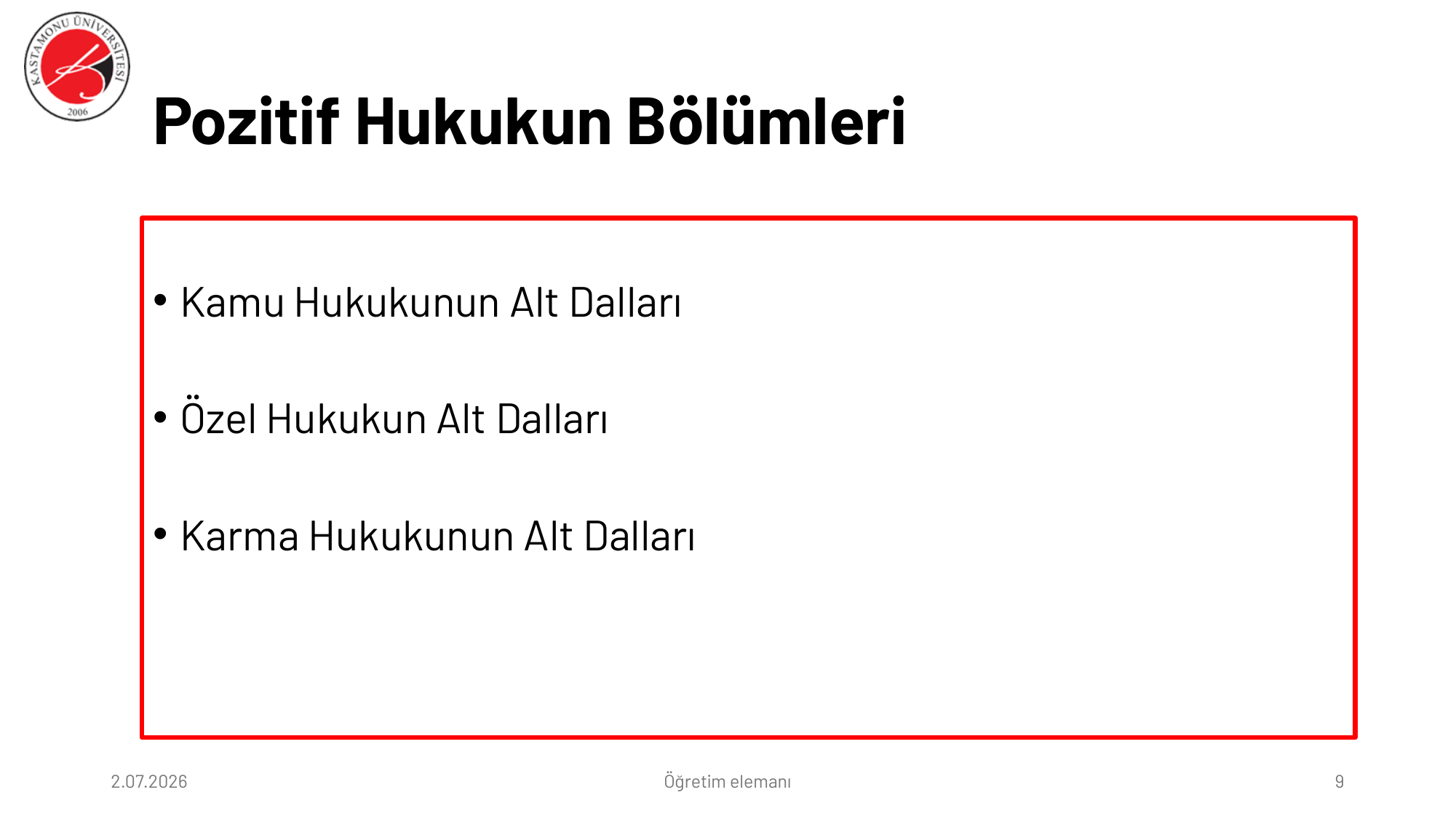

# Pozitif Hukukun Bölümleri
Kamu Hukukunun Alt Dalları
Özel Hukukun Alt Dalları
Karma Hukukunun Alt Dalları
2.07.2026
Öğretim elemanı
9